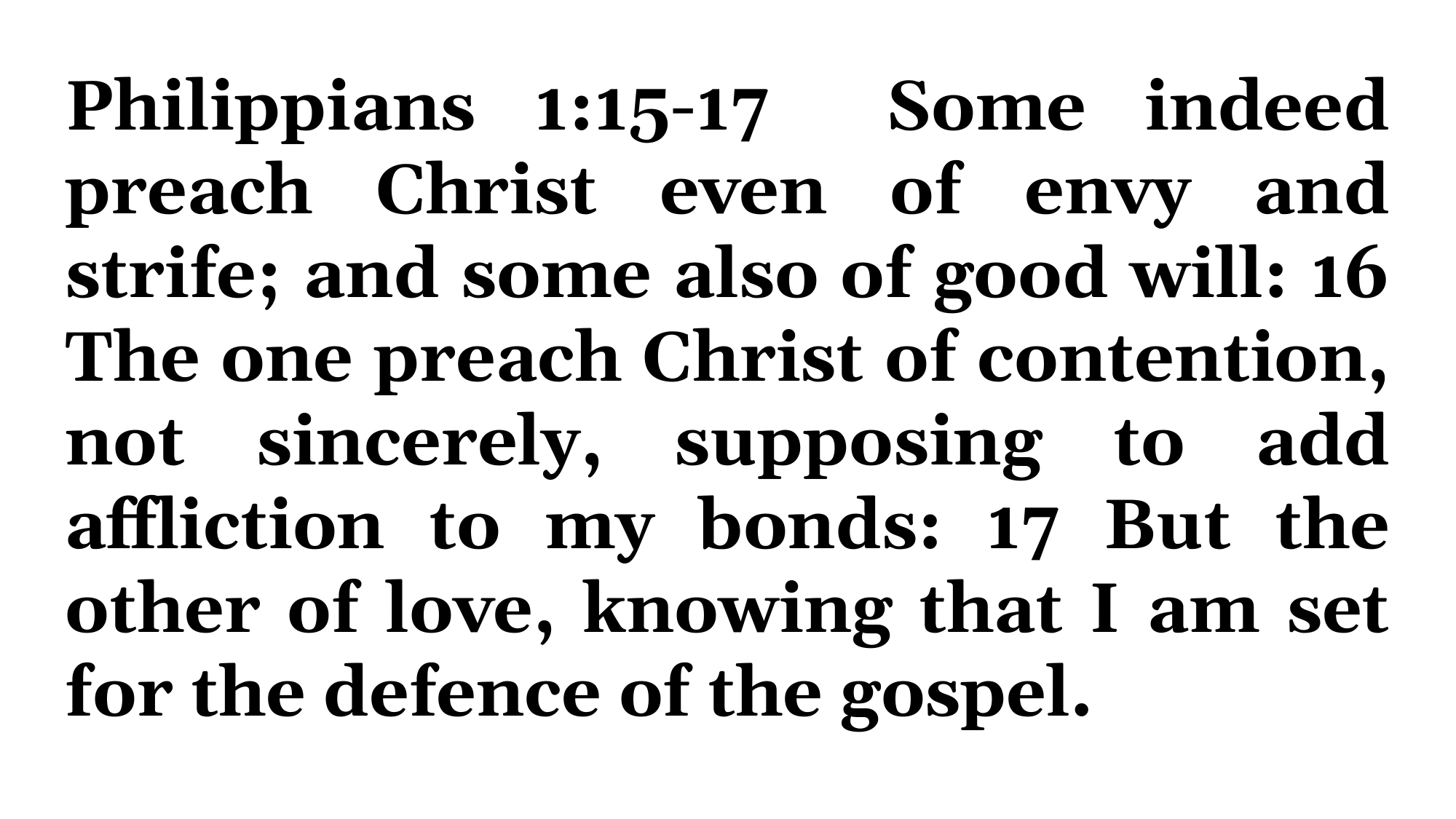

Philippians 1:15-17  Some indeed preach Christ even of envy and strife; and some also of good will: 16 The one preach Christ of contention, not sincerely, supposing to add affliction to my bonds: 17 But the other of love, knowing that I am set for the defence of the gospel.